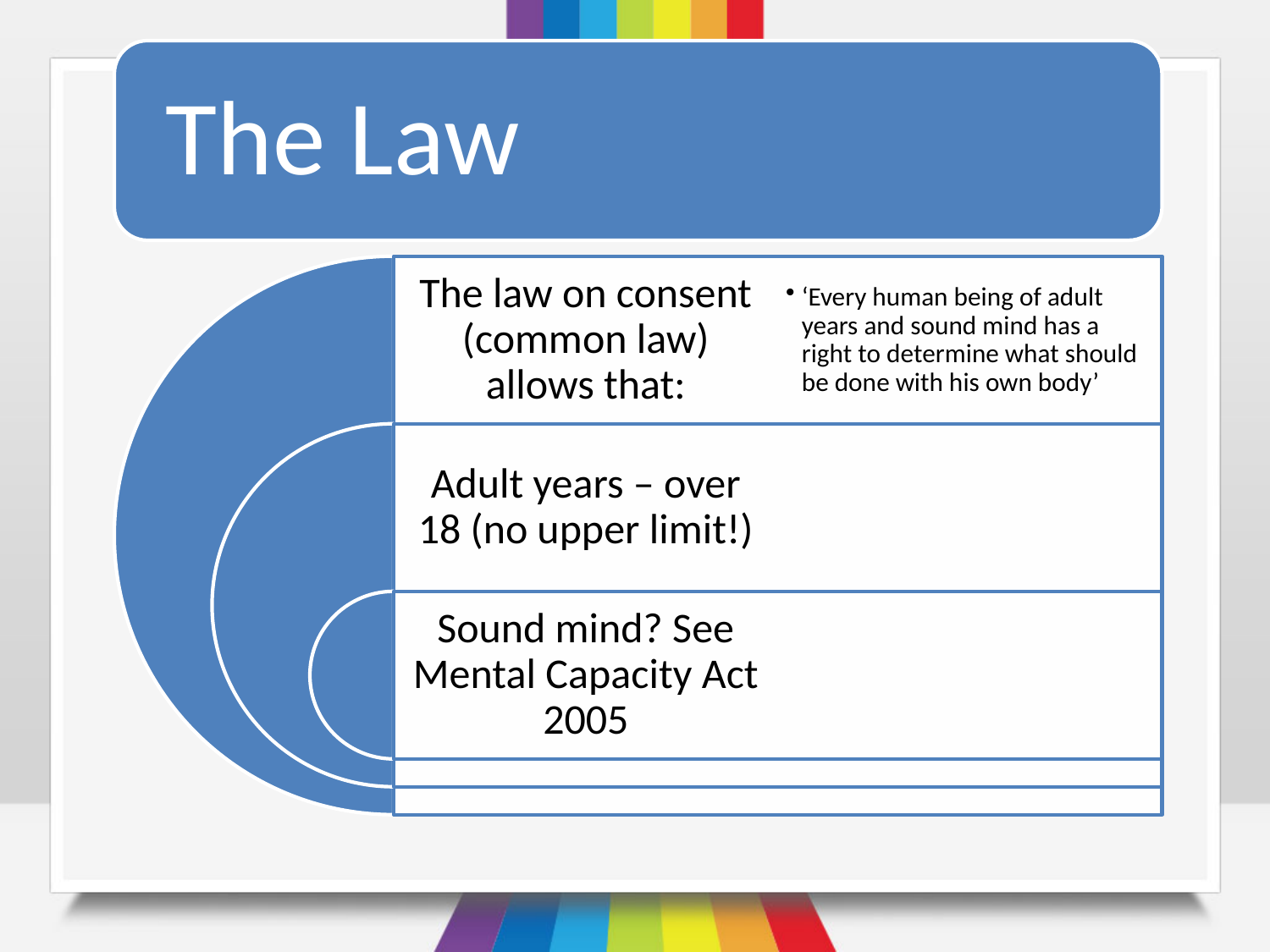

The Law
The law on consent (common law) allows that:
Adult years – over 18 (no upper limit!)
Sound mind? See Mental Capacity Act 2005
‘Every human being of adult years and sound mind has a right to determine what should be done with his own body’